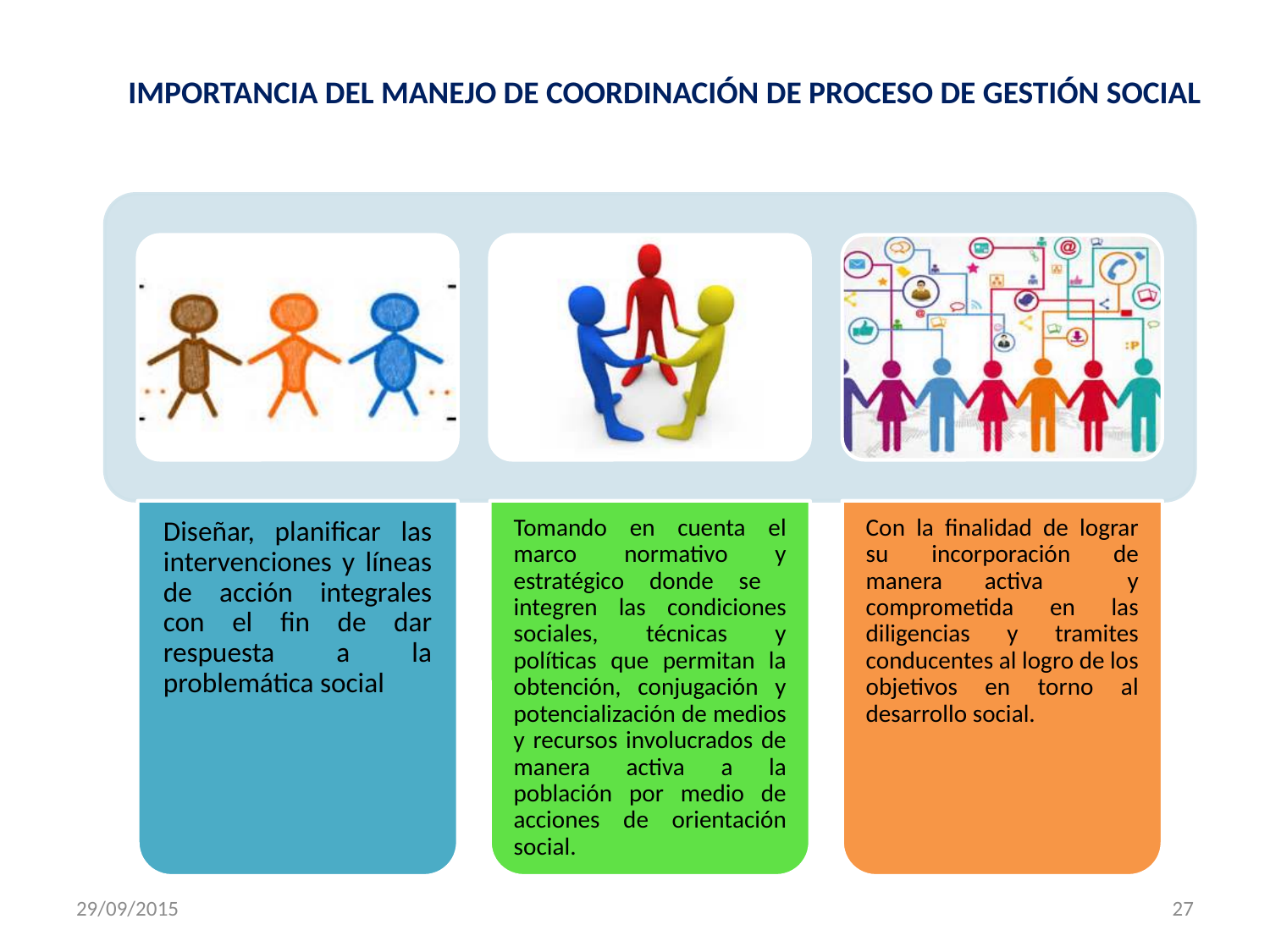

IMPORTANCIA DEL MANEJO DE COORDINACIÓN DE PROCESO DE GESTIÓN SOCIAL
Diseñar, planificar las intervenciones y líneas de acción integrales con el fin de dar respuesta a la problemática social
Tomando en cuenta el marco normativo y estratégico donde se  integren las condiciones sociales, técnicas y políticas que permitan la obtención, conjugación y potencialización de medios y recursos involucrados de manera activa a la población por medio de acciones de orientación social.
Con la finalidad de lograr su incorporación de manera activa  y comprometida en las diligencias y tramites conducentes al logro de los objetivos en torno al desarrollo social.
29/09/2015
27